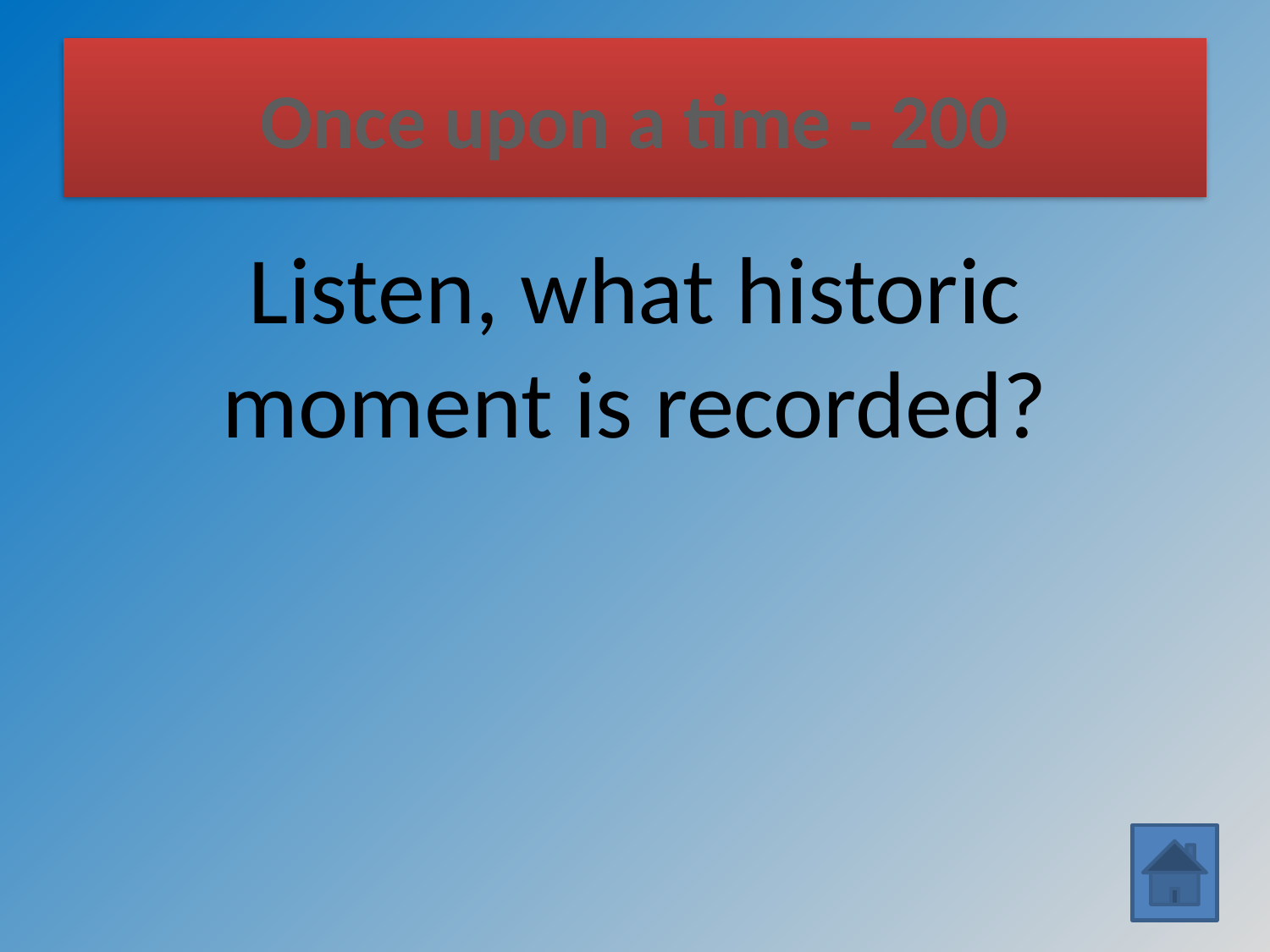

# Once upon a time - 200
Listen, what historic moment is recorded?